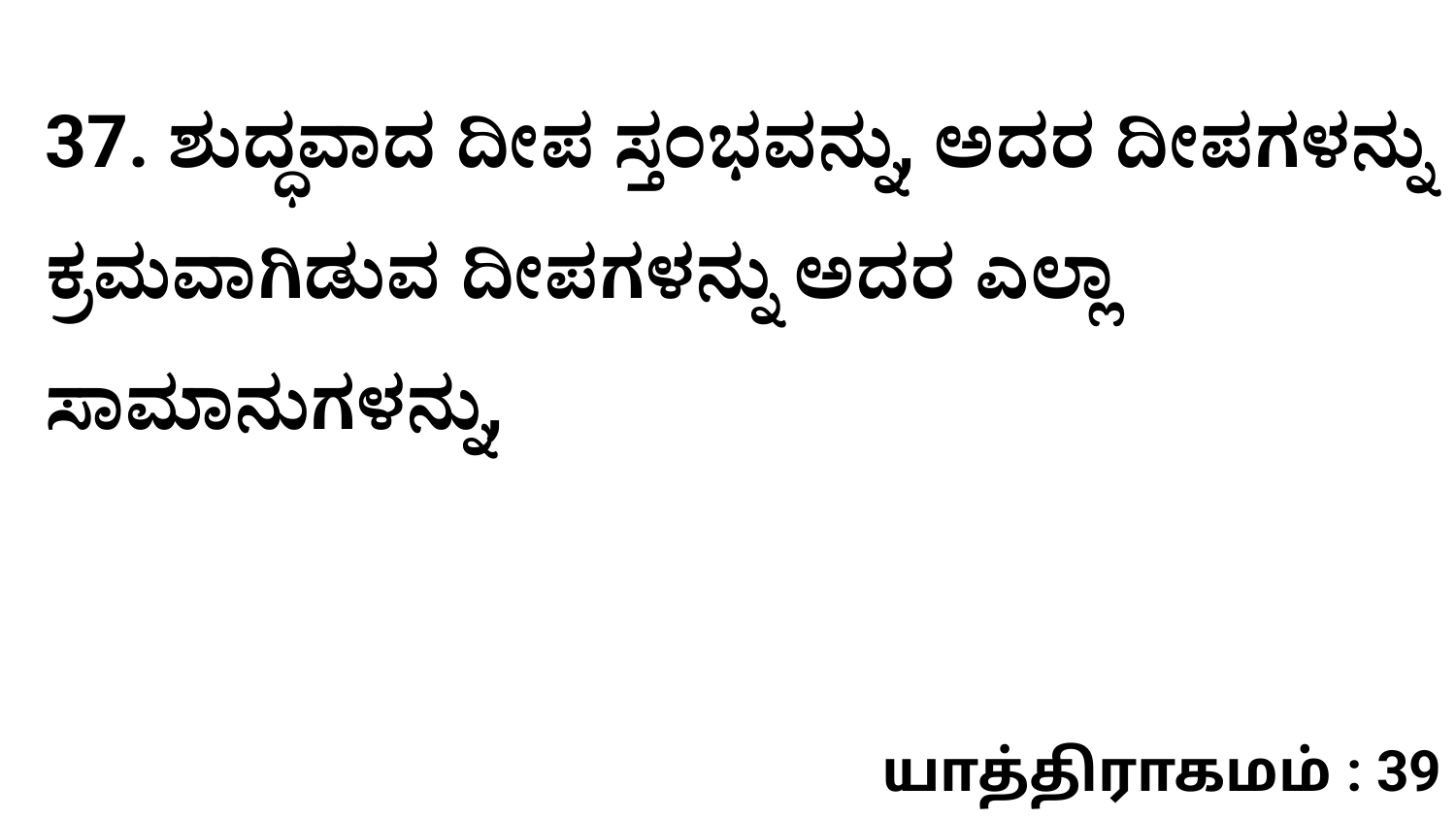

37. ಶುದ್ಧವಾದ ದೀಪ ಸ್ತಂಭವನ್ನು, ಅದರ ದೀಪಗಳನ್ನು ಕ್ರಮವಾಗಿಡುವ ದೀಪಗಳನ್ನು ಅದರ ಎಲ್ಲಾ ಸಾಮಾನುಗಳನ್ನು,
யாத்திராகமம் : 39